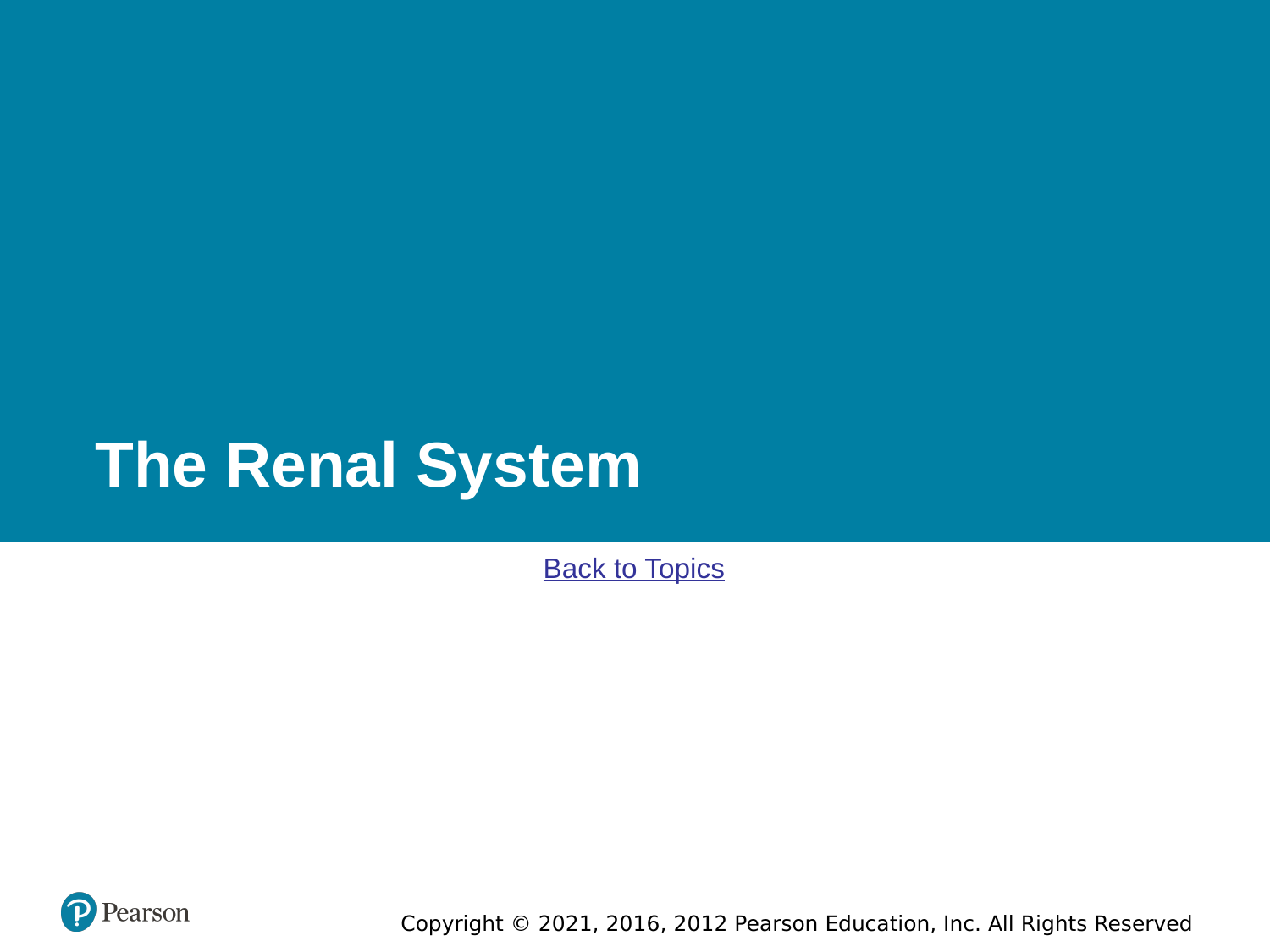

# The Renal System
Back to Topics